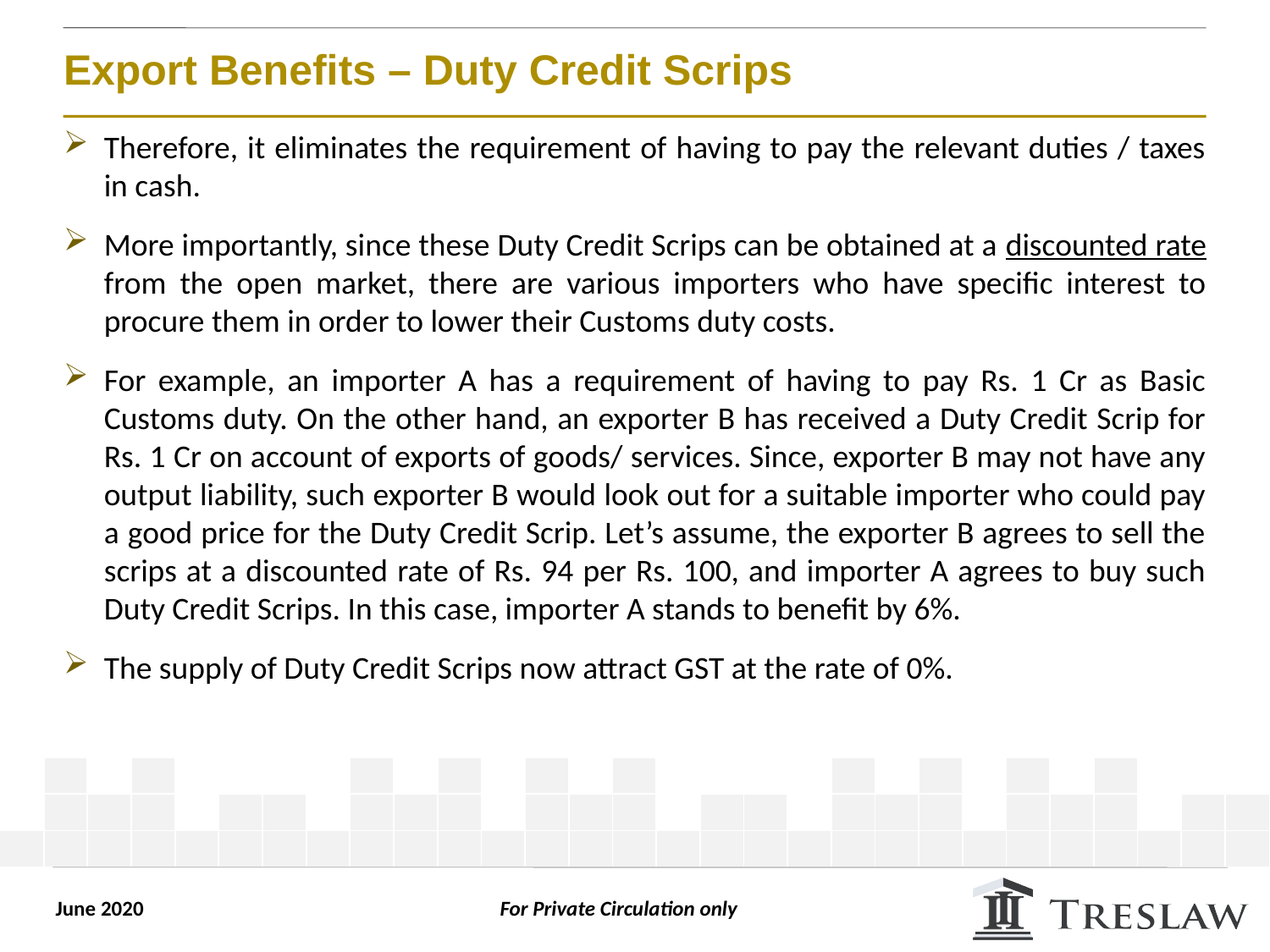

# Export Benefits – Duty Credit Scrips
Therefore, it eliminates the requirement of having to pay the relevant duties / taxes in cash.
More importantly, since these Duty Credit Scrips can be obtained at a discounted rate from the open market, there are various importers who have specific interest to procure them in order to lower their Customs duty costs.
For example, an importer A has a requirement of having to pay Rs. 1 Cr as Basic Customs duty. On the other hand, an exporter B has received a Duty Credit Scrip for Rs. 1 Cr on account of exports of goods/ services. Since, exporter B may not have any output liability, such exporter B would look out for a suitable importer who could pay a good price for the Duty Credit Scrip. Let’s assume, the exporter B agrees to sell the scrips at a discounted rate of Rs. 94 per Rs. 100, and importer A agrees to buy such Duty Credit Scrips. In this case, importer A stands to benefit by 6%.
The supply of Duty Credit Scrips now attract GST at the rate of 0%.